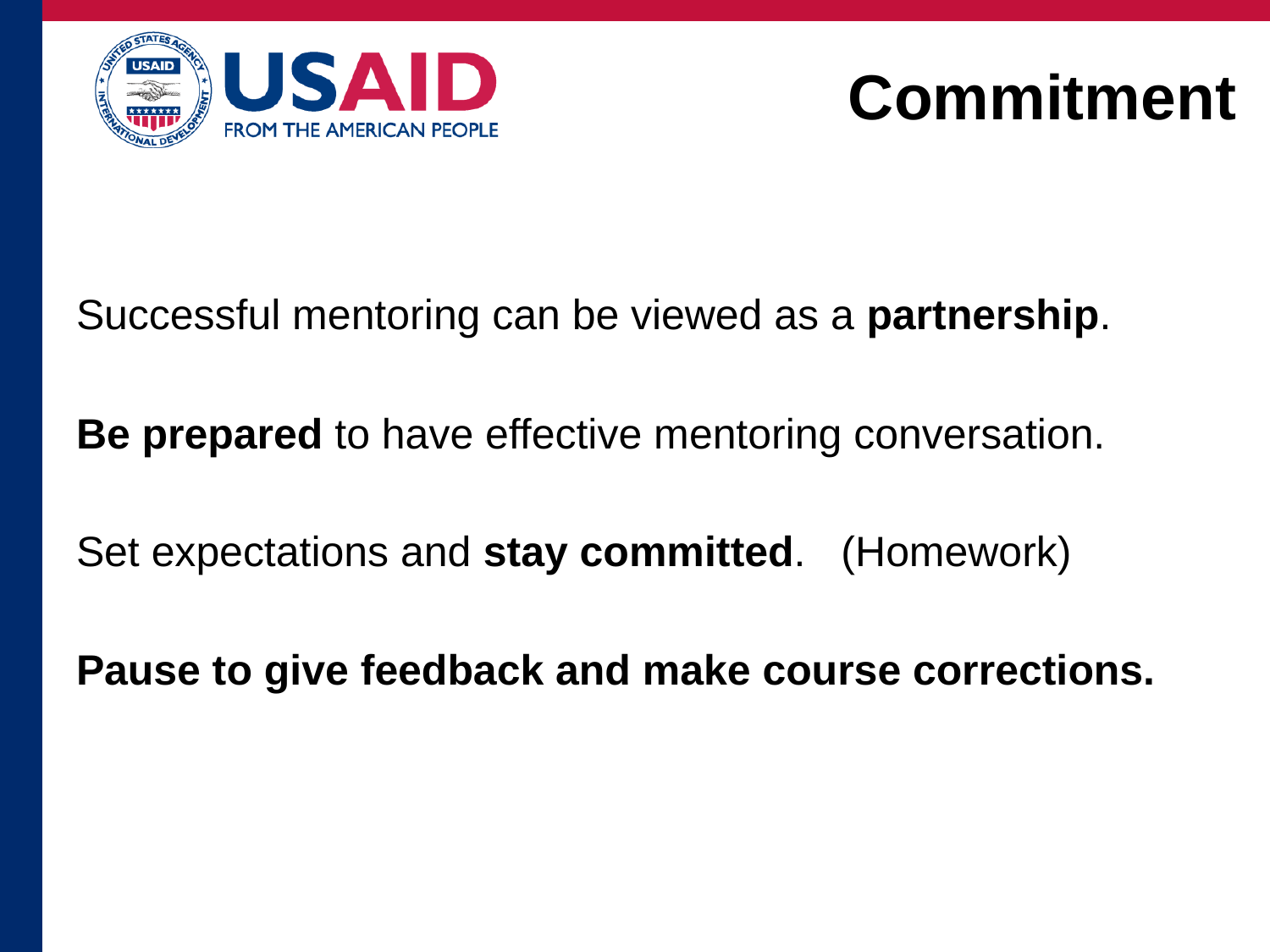

Commitment

Successful mentoring can be viewed as a partnership.

Be prepared to have effective mentoring conversation.

Set expectations and stay committed.   (Homework)

Pause to give feedback and make course corrections.